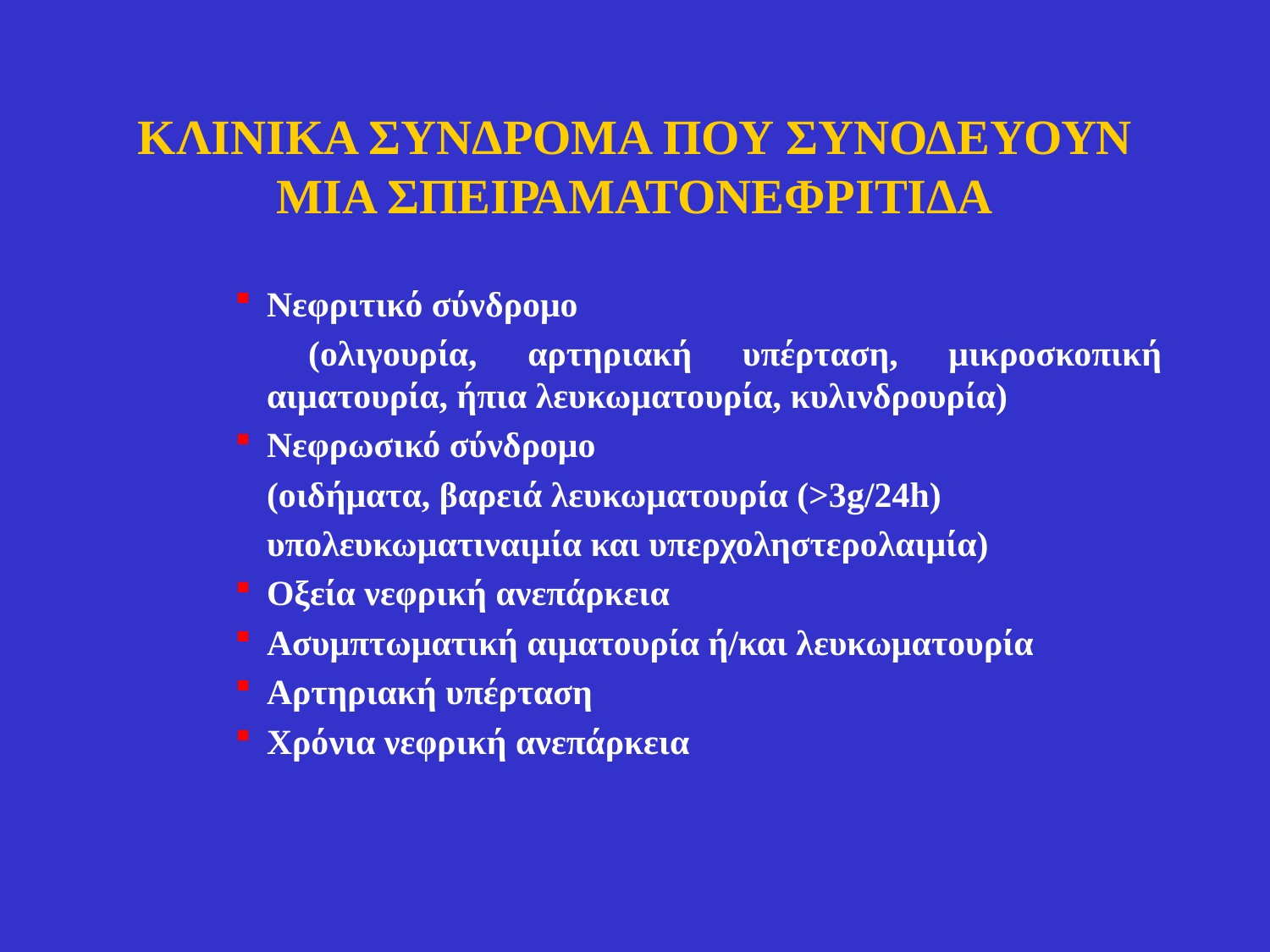

# ΚΛΙΝΙΚΑ ΣΥΝΔΡΟΜΑ ΠΟΥ ΣΥΝΟΔΕΥΟΥΝ ΜΙΑ ΣΠΕΙΡΑΜΑΤΟΝΕΦΡΙΤΙΔΑ
Νεφριτικό σύνδρομο
 	(ολιγουρία, αρτηριακή υπέρταση, μικροσκοπική αιματουρία, ήπια λευκωματουρία, κυλινδρουρία)
Νεφρωσικό σύνδρομο
  	(οιδήματα, βαρειά λευκωματουρία (>3g/24h)
   	υπολευκωματιναιμία και υπερχοληστερολαιμία)
Οξεία νεφρική ανεπάρκεια
Ασυμπτωματική αιματουρία ή/και λευκωματουρία
Αρτηριακή υπέρταση
Χρόνια νεφρική ανεπάρκεια